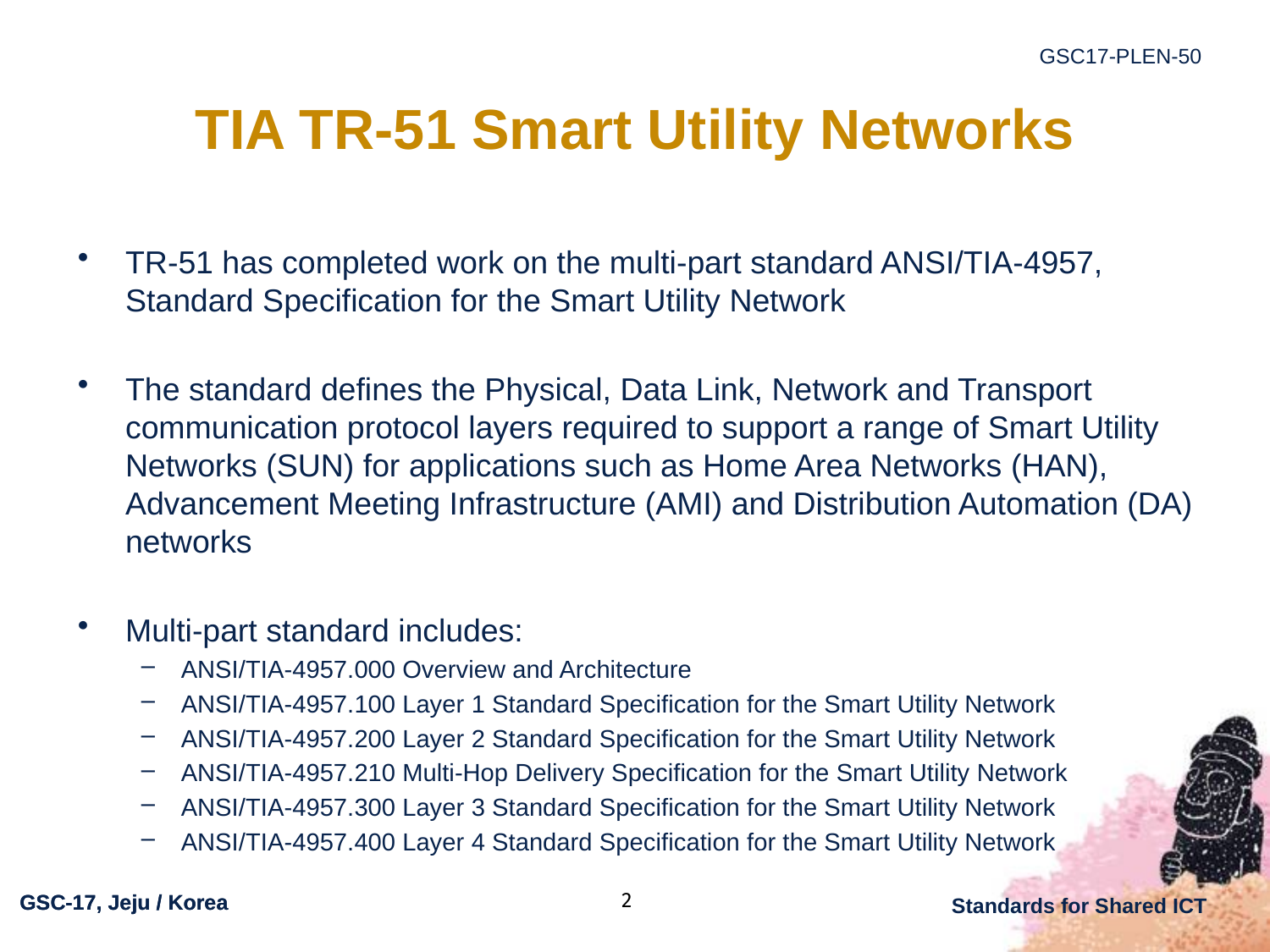

# TIA TR-51 Smart Utility Networks
TR-51 has completed work on the multi-part standard ANSI/TIA-4957, Standard Specification for the Smart Utility Network

The standard defines the Physical, Data Link, Network and Transport communication protocol layers required to support a range of Smart Utility Networks (SUN) for applications such as Home Area Networks (HAN), Advancement Meeting Infrastructure (AMI) and Distribution Automation (DA) networks

Multi-part standard includes:
ANSI/TIA-4957.000 Overview and Architecture
ANSI/TIA-4957.100 Layer 1 Standard Specification for the Smart Utility Network
ANSI/TIA-4957.200 Layer 2 Standard Specification for the Smart Utility Network
ANSI/TIA-4957.210 Multi-Hop Delivery Specification for the Smart Utility Network
ANSI/TIA-4957.300 Layer 3 Standard Specification for the Smart Utility Network
ANSI/TIA-4957.400 Layer 4 Standard Specification for the Smart Utility Network

2